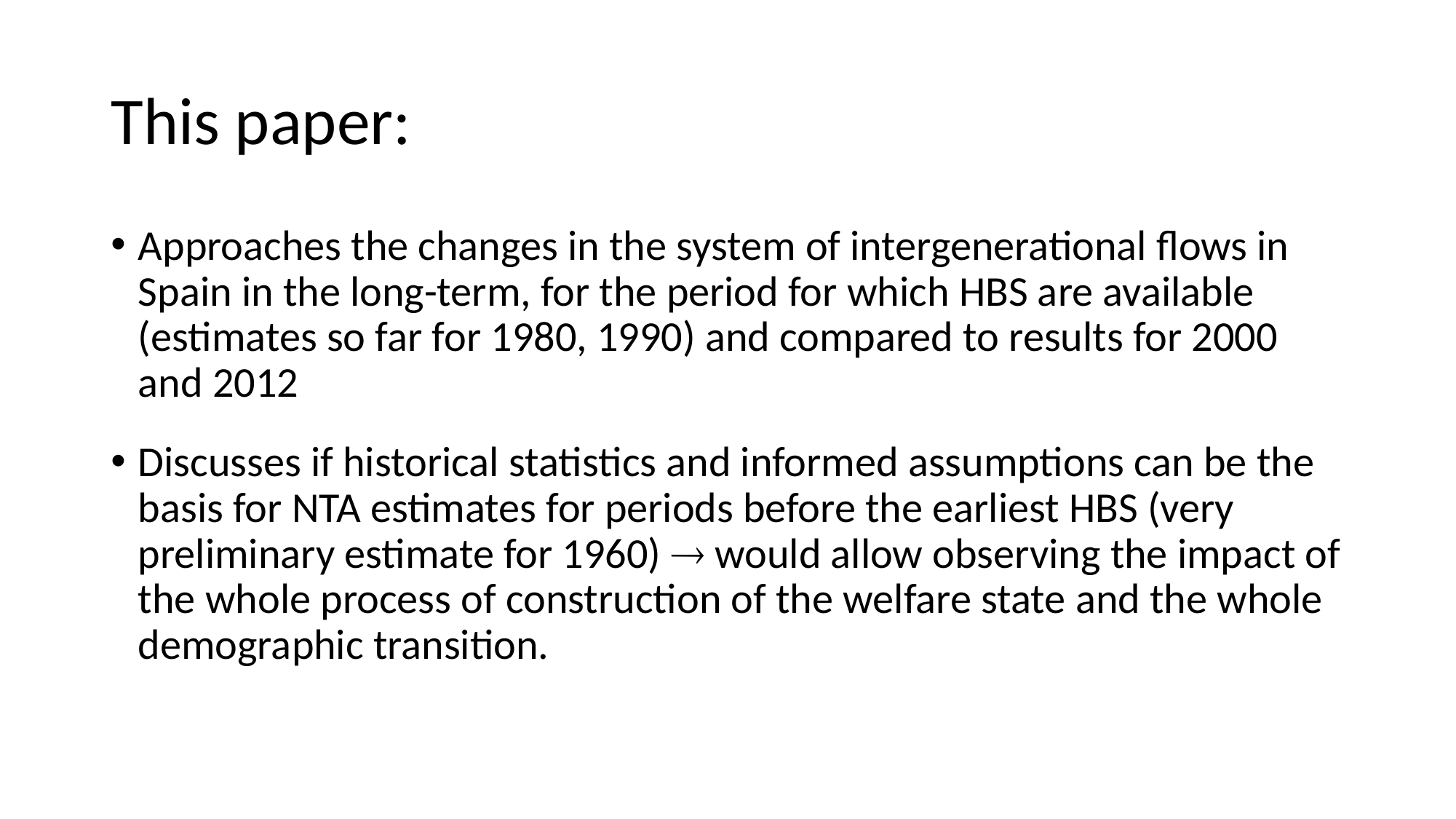

# This paper:
Approaches the changes in the system of intergenerational flows in Spain in the long-term, for the period for which HBS are available (estimates so far for 1980, 1990) and compared to results for 2000 and 2012
Discusses if historical statistics and informed assumptions can be the basis for NTA estimates for periods before the earliest HBS (very preliminary estimate for 1960) → would allow observing the impact of the whole process of construction of the welfare state and the whole demographic transition.